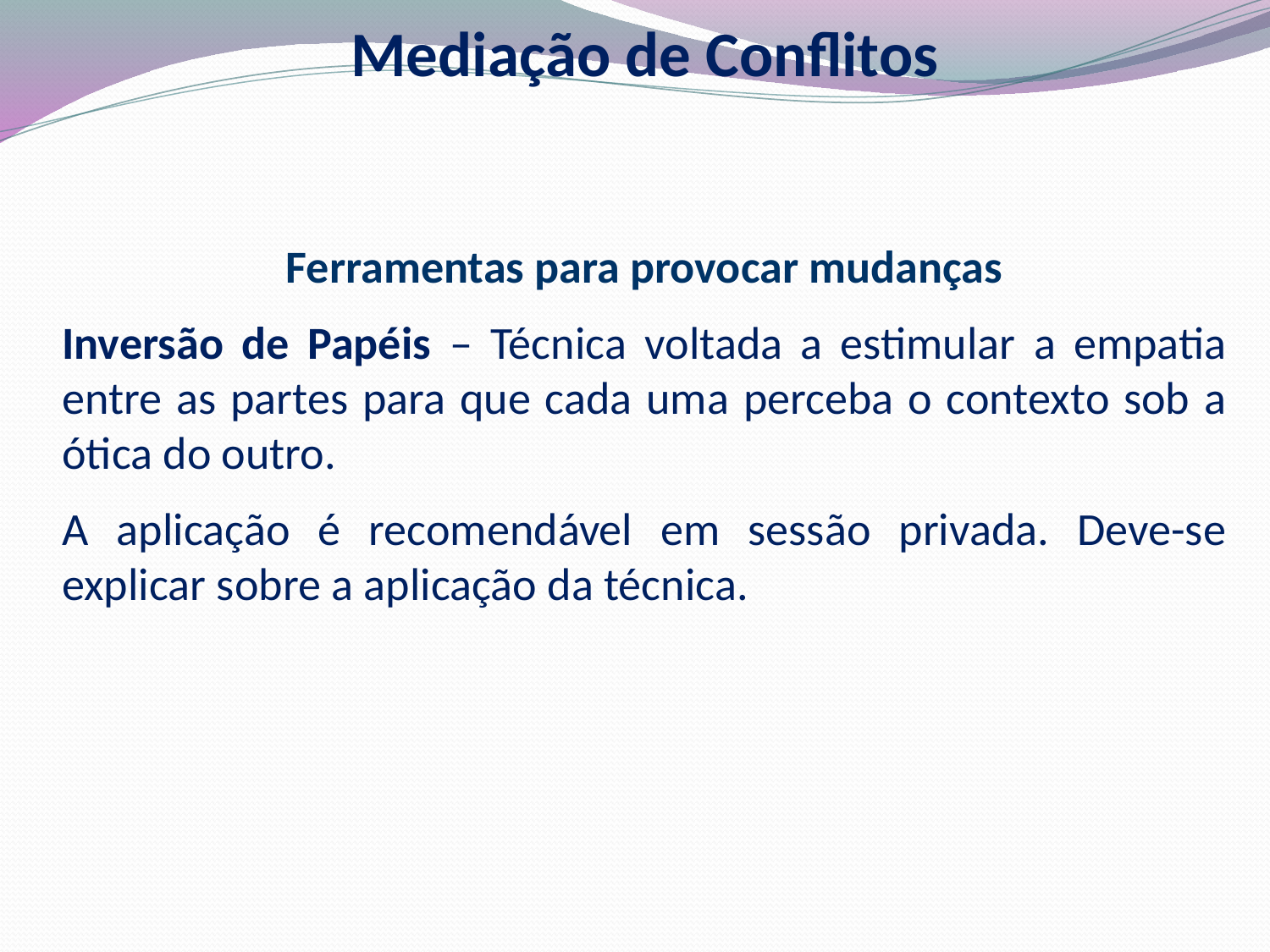

Mediação de Conflitos
Ferramentas para provocar mudanças
Inversão de Papéis – Técnica voltada a estimular a empatia entre as partes para que cada uma perceba o contexto sob a ótica do outro.
A aplicação é recomendável em sessão privada. Deve-se explicar sobre a aplicação da técnica.